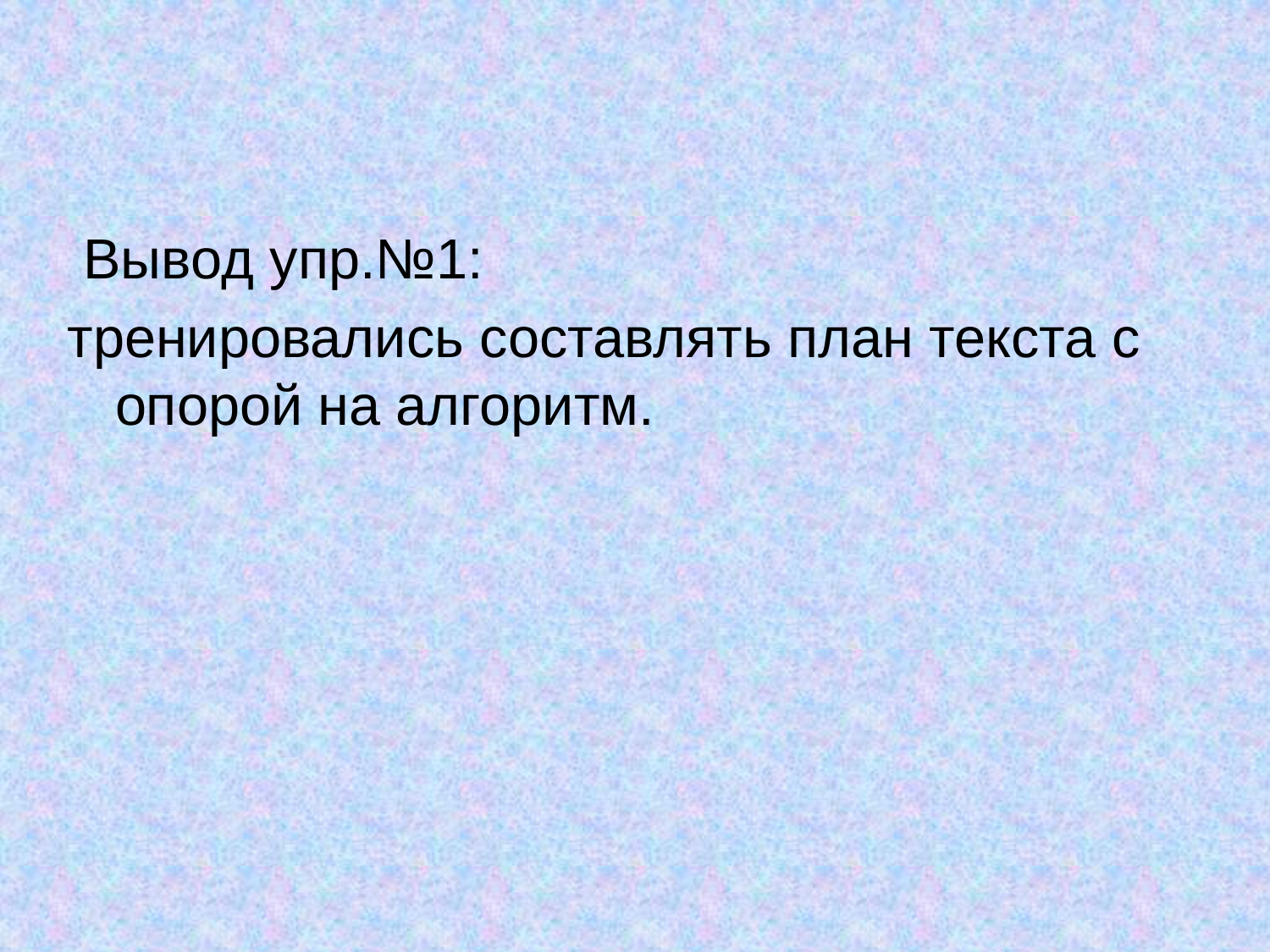

#
 Вывод упр.№1:
тренировались составлять план текста с опорой на алгоритм.